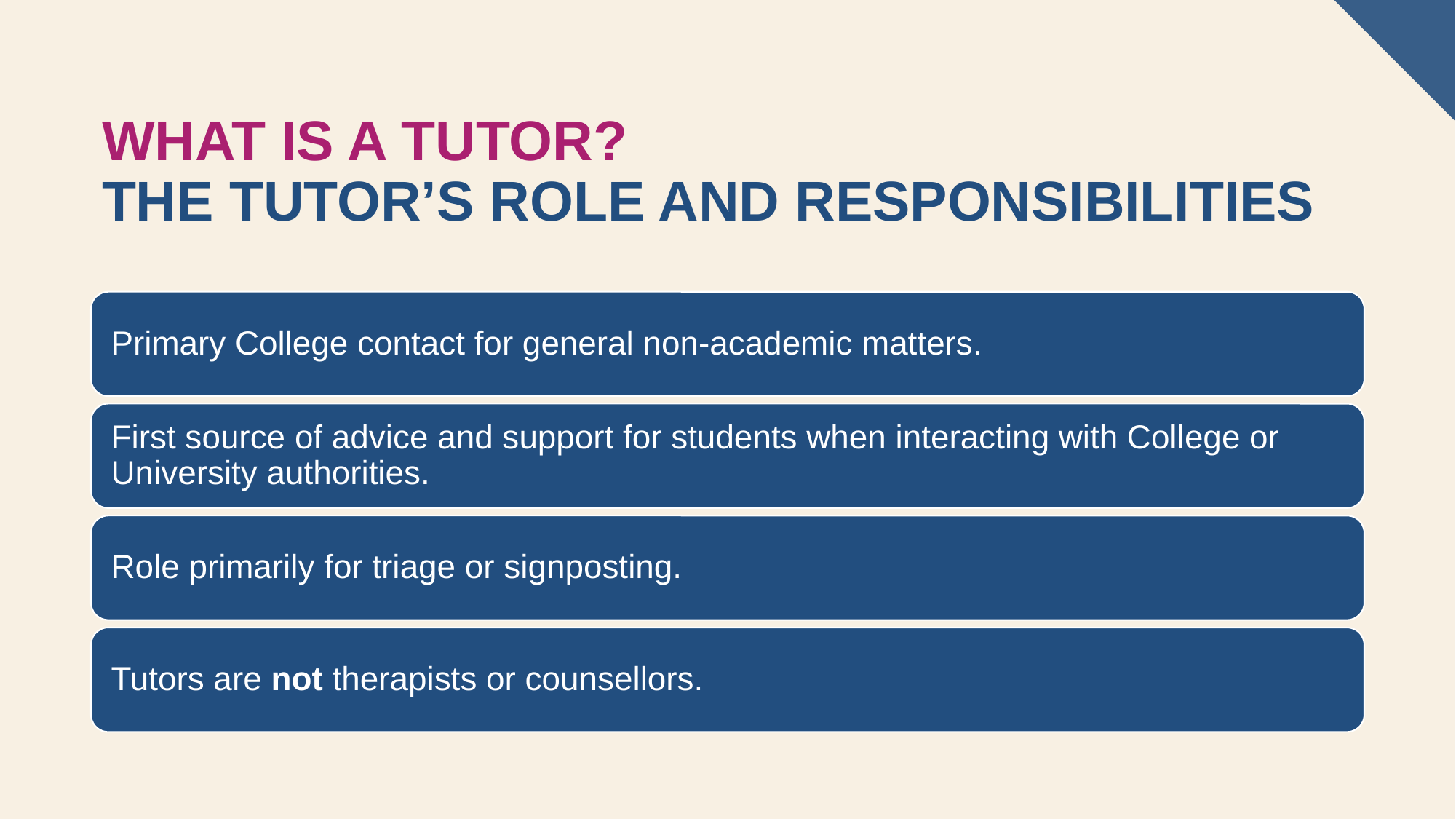

# What is a Tutor? The Tutor’s role and responsibilities
Primary College contact for general non-academic matters.
First source of advice and support for students when interacting with College or University authorities.
Role primarily for triage or signposting.
Tutors are not therapists or counsellors.